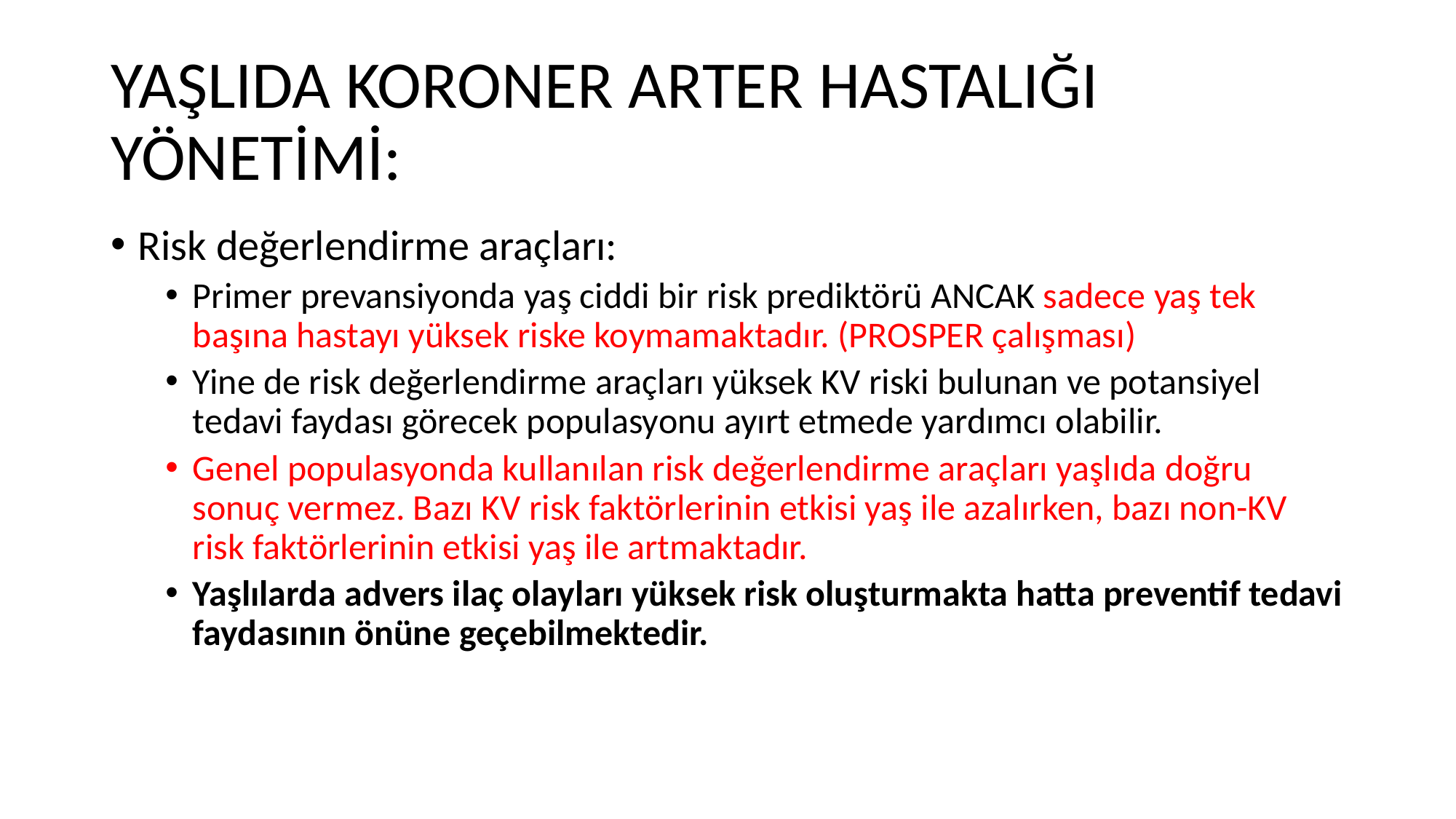

# YAŞLIDA KORONER ARTER HASTALIĞI YÖNETİMİ:
Risk değerlendirme araçları:
Primer prevansiyonda yaş ciddi bir risk prediktörü ANCAK sadece yaş tek başına hastayı yüksek riske koymamaktadır. (PROSPER çalışması)
Yine de risk değerlendirme araçları yüksek KV riski bulunan ve potansiyel tedavi faydası görecek populasyonu ayırt etmede yardımcı olabilir.
Genel populasyonda kullanılan risk değerlendirme araçları yaşlıda doğru sonuç vermez. Bazı KV risk faktörlerinin etkisi yaş ile azalırken, bazı non-KV risk faktörlerinin etkisi yaş ile artmaktadır.
Yaşlılarda advers ilaç olayları yüksek risk oluşturmakta hatta preventif tedavi faydasının önüne geçebilmektedir.